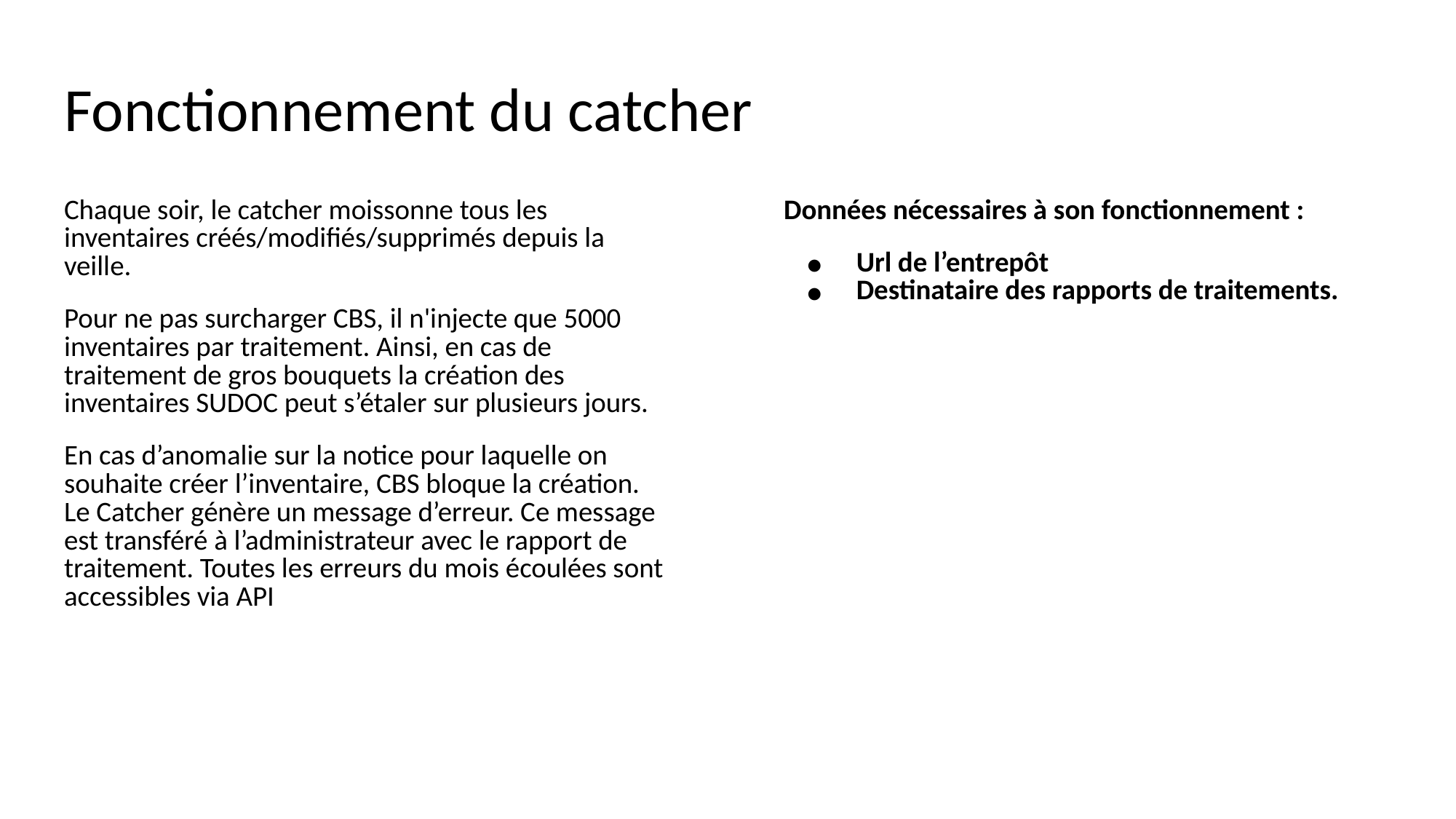

# Fonctionnement du catcher
Chaque soir, le catcher moissonne tous les inventaires créés/modifiés/supprimés depuis la veille.
Pour ne pas surcharger CBS, il n'injecte que 5000 inventaires par traitement. Ainsi, en cas de traitement de gros bouquets la création des inventaires SUDOC peut s’étaler sur plusieurs jours.
En cas d’anomalie sur la notice pour laquelle on souhaite créer l’inventaire, CBS bloque la création. Le Catcher génère un message d’erreur. Ce message est transféré à l’administrateur avec le rapport de traitement. Toutes les erreurs du mois écoulées sont accessibles via API

Données nécessaires à son fonctionnement :
Url de l’entrepôt
Destinataire des rapports de traitements.